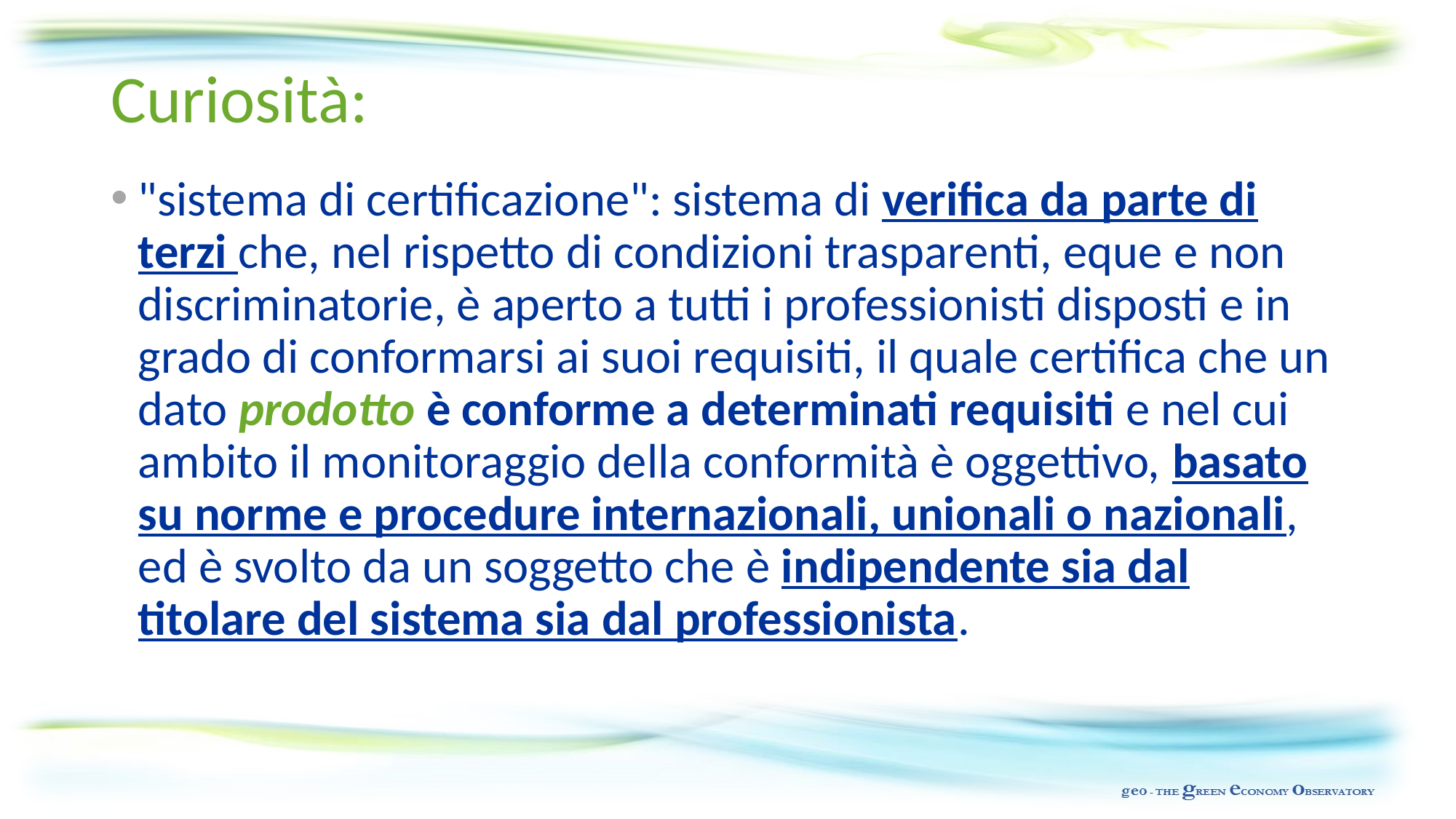

# Curiosità:
"sistema di certificazione": sistema di verifica da parte di terzi che, nel rispetto di condizioni trasparenti, eque e non discriminatorie, è aperto a tutti i professionisti disposti e in grado di conformarsi ai suoi requisiti, il quale certifica che un dato prodotto è conforme a determinati requisiti e nel cui ambito il monitoraggio della conformità è oggettivo, basato su norme e procedure internazionali, unionali o nazionali, ed è svolto da un soggetto che è indipendente sia dal titolare del sistema sia dal professionista.